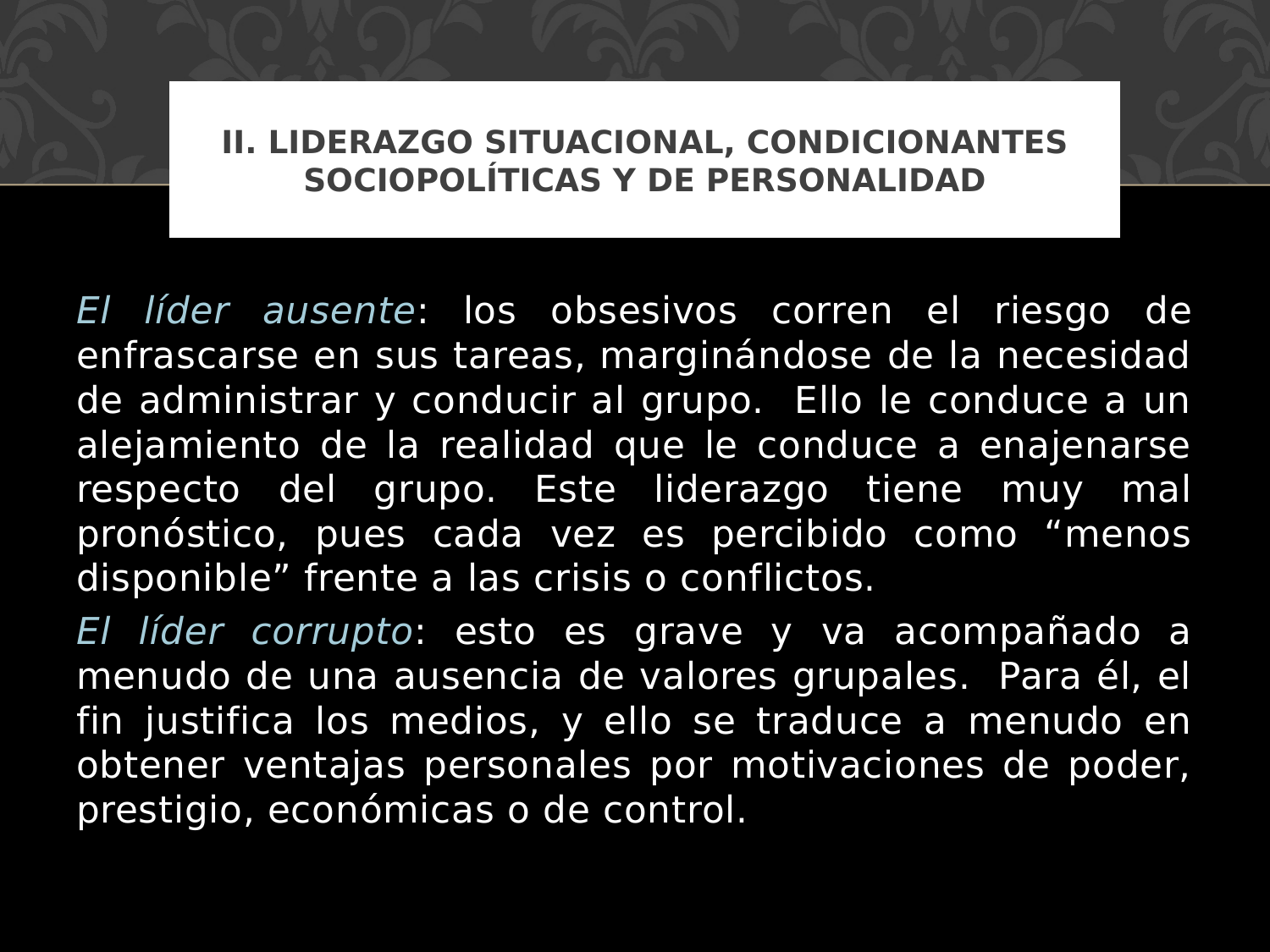

II. LIDERAZGO SITUACIONAL, CONDICIONANTES SOCIOPOLÍTICAS Y DE PERSONALIDAD
El líder ausente: los obsesivos corren el riesgo de enfrascarse en sus tareas, marginándose de la necesidad de administrar y conducir al grupo.  Ello le conduce a un alejamiento de la realidad que le conduce a enajenarse respecto del grupo. Este liderazgo tiene muy mal pronóstico, pues cada vez es percibido como “menos disponible” frente a las crisis o conflictos.
El líder corrupto: esto es grave y va acompañado a menudo de una ausencia de valores grupales.  Para él, el fin justifica los medios, y ello se traduce a menudo en obtener ventajas personales por motivaciones de poder, prestigio, económicas o de control.